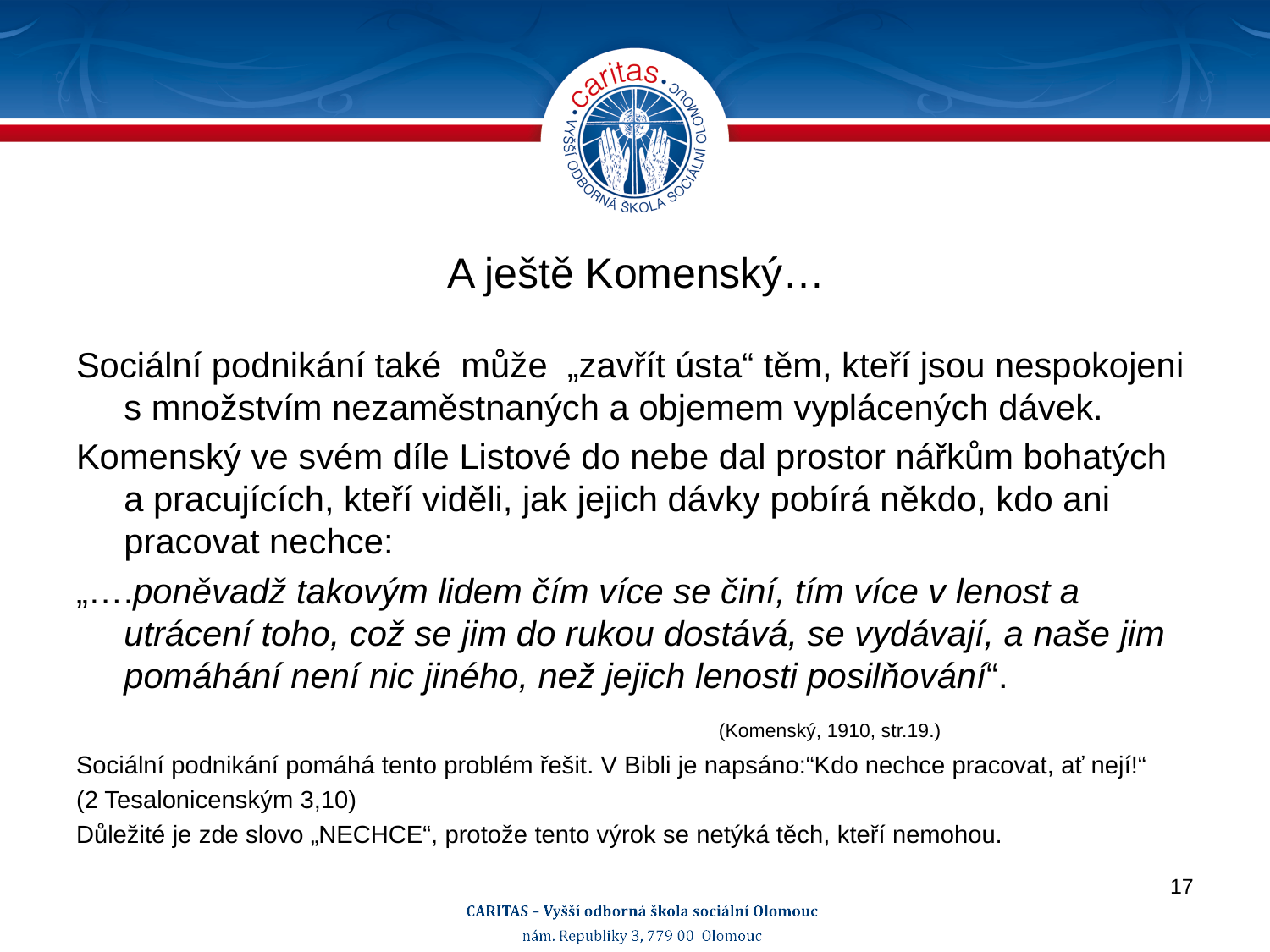

# A ještě Komenský…
Sociální podnikání také  může  „zavřít ústa“ těm, kteří jsou nespokojeni s množstvím nezaměstnaných a objemem vyplácených dávek.
Komenský ve svém díle Listové do nebe dal prostor nářkům bohatých a pracujících, kteří viděli, jak jejich dávky pobírá někdo, kdo ani pracovat nechce:
„….poněvadž takovým lidem čím více se činí, tím více v lenost a utrácení toho, což se jim do rukou dostává, se vydávají, a naše jim pomáhání není nic jiného, než jejich lenosti posilňování“.
                                                                  (Komenský, 1910, str.19.)
Sociální podnikání pomáhá tento problém řešit. V Bibli je napsáno:“Kdo nechce pracovat, ať nejí!“
(2 Tesalonicenským 3,10)
Důležité je zde slovo „NECHCE“, protože tento výrok se netýká těch, kteří nemohou.
17